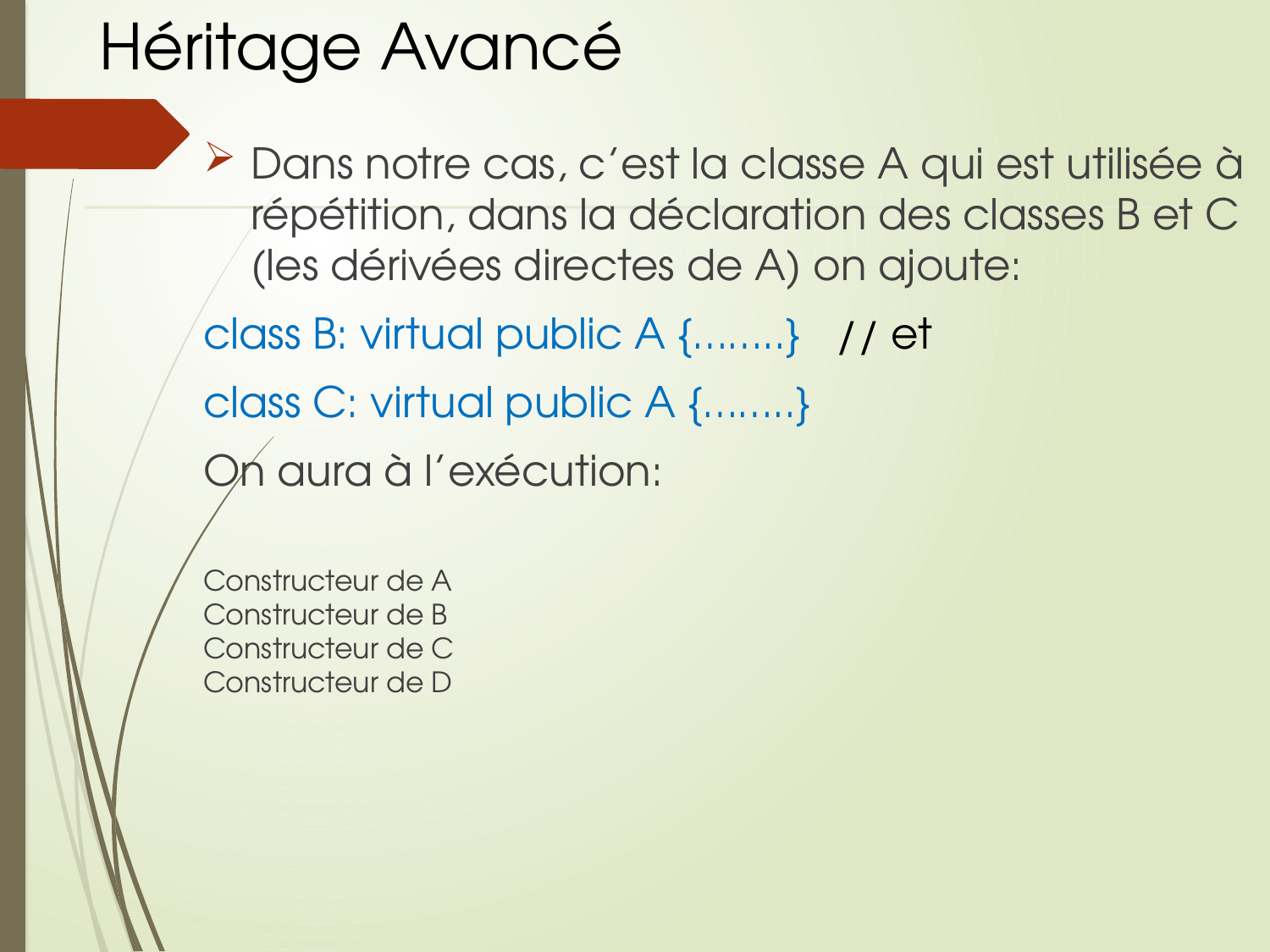

# Héritage Avancé
Dans notre cas, c’est la classe A qui est utilisée à répétition, dans la déclaration des classes B et C (les dérivées directes de A) on ajoute:
class B: virtual public A {……..}   // et
class C: virtual public A {……..}
On aura à l’exécution:

Constructeur de A
Constructeur de B
Constructeur de C
Constructeur de D